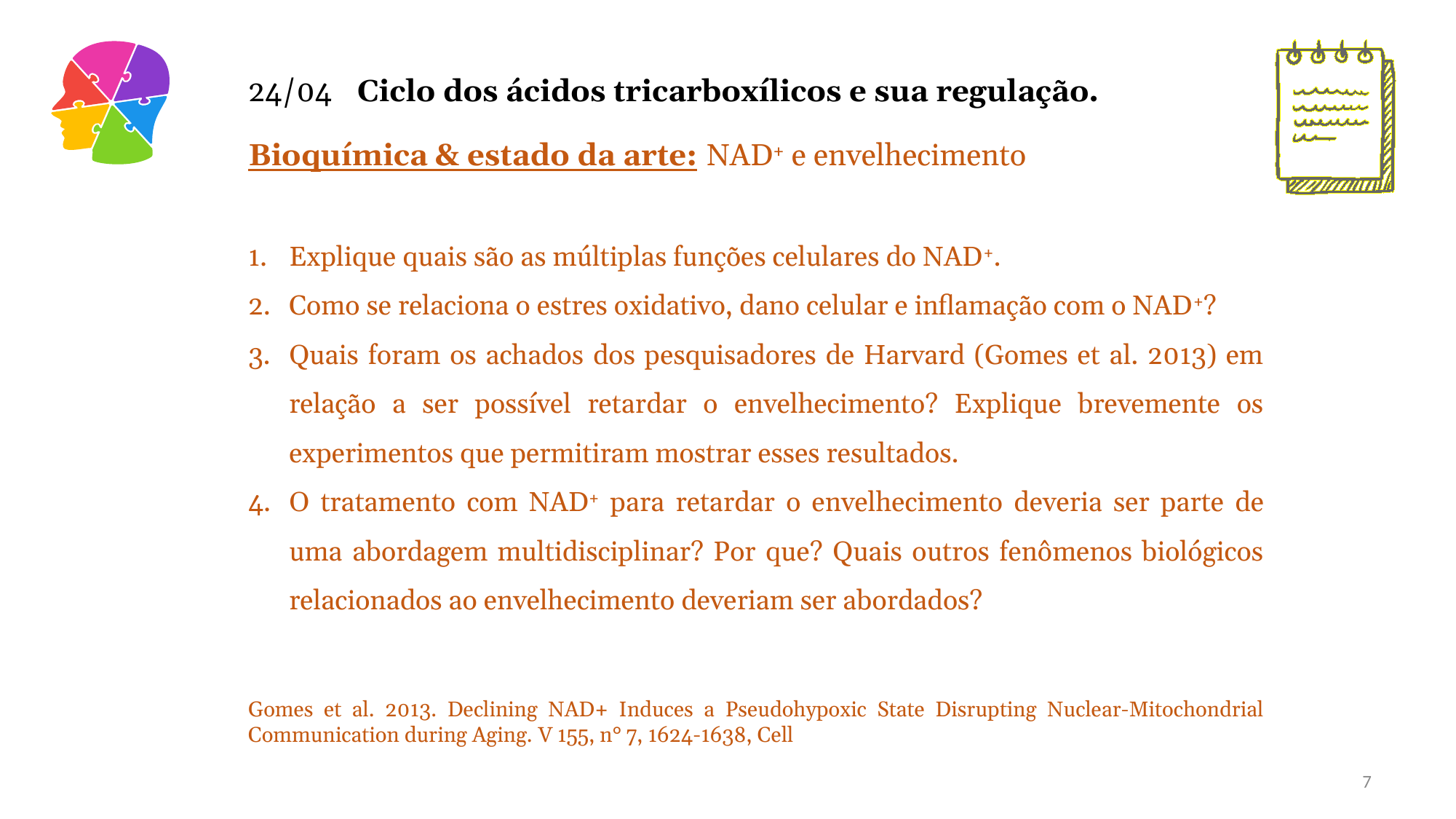

24/04	Ciclo dos ácidos tricarboxílicos e sua regulação.
Bioquímica & estado da arte: NAD+ e envelhecimento

Explique quais são as múltiplas funções celulares do NAD+.
Como se relaciona o estres oxidativo, dano celular e inflamação com o NAD+?
Quais foram os achados dos pesquisadores de Harvard (Gomes et al. 2013) em relação a ser possível retardar o envelhecimento? Explique brevemente os experimentos que permitiram mostrar esses resultados.
O tratamento com NAD+ para retardar o envelhecimento deveria ser parte de uma abordagem multidisciplinar? Por que? Quais outros fenômenos biológicos relacionados ao envelhecimento deveriam ser abordados?

Gomes et al. 2013. Declining NAD+ Induces a Pseudohypoxic State Disrupting Nuclear-Mitochondrial Communication during Aging. V 155, n° 7, 1624-1638, Cell
7